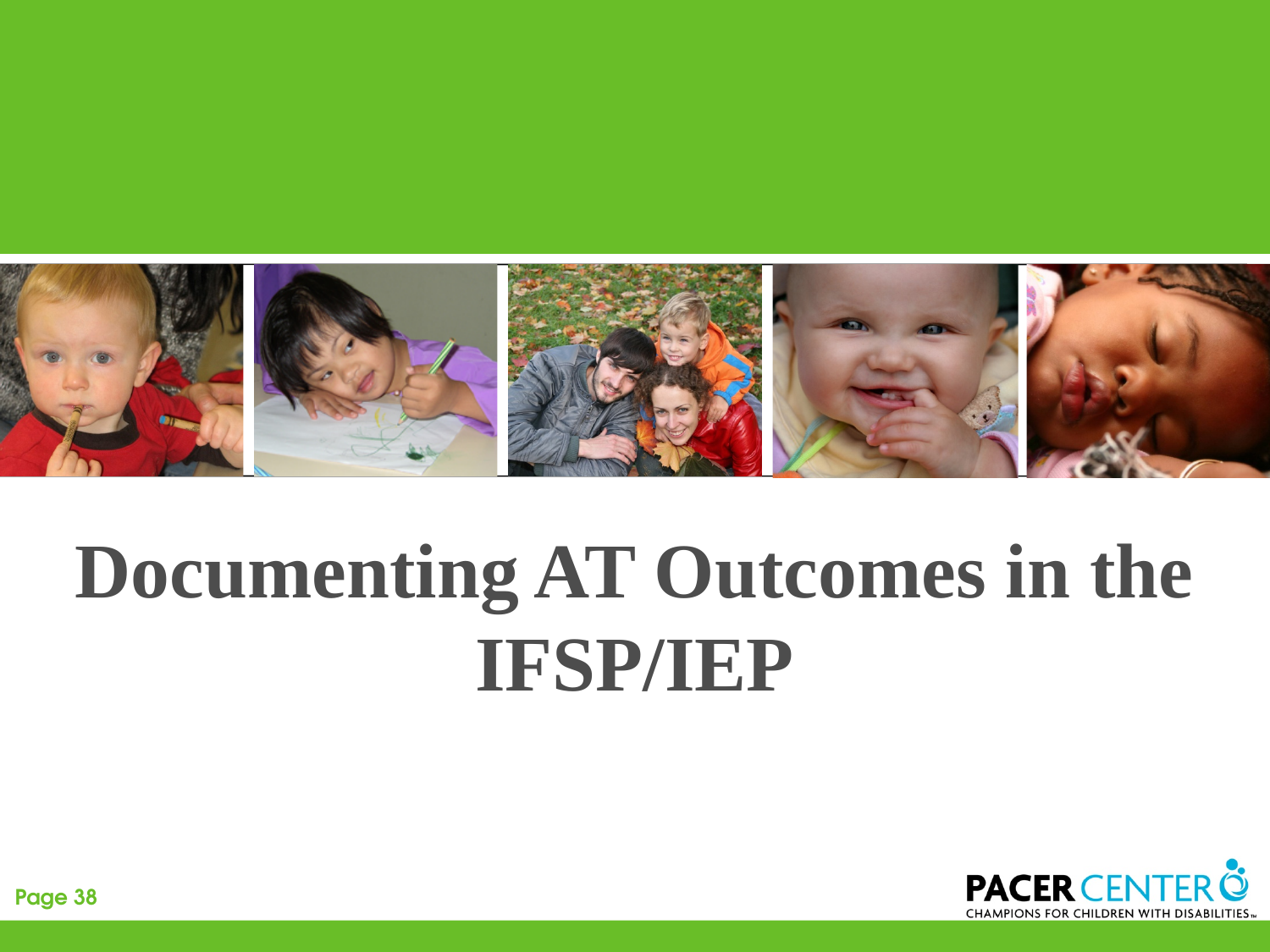

# Documenting AT Outcomes in the IFSP/IEP
Page 38